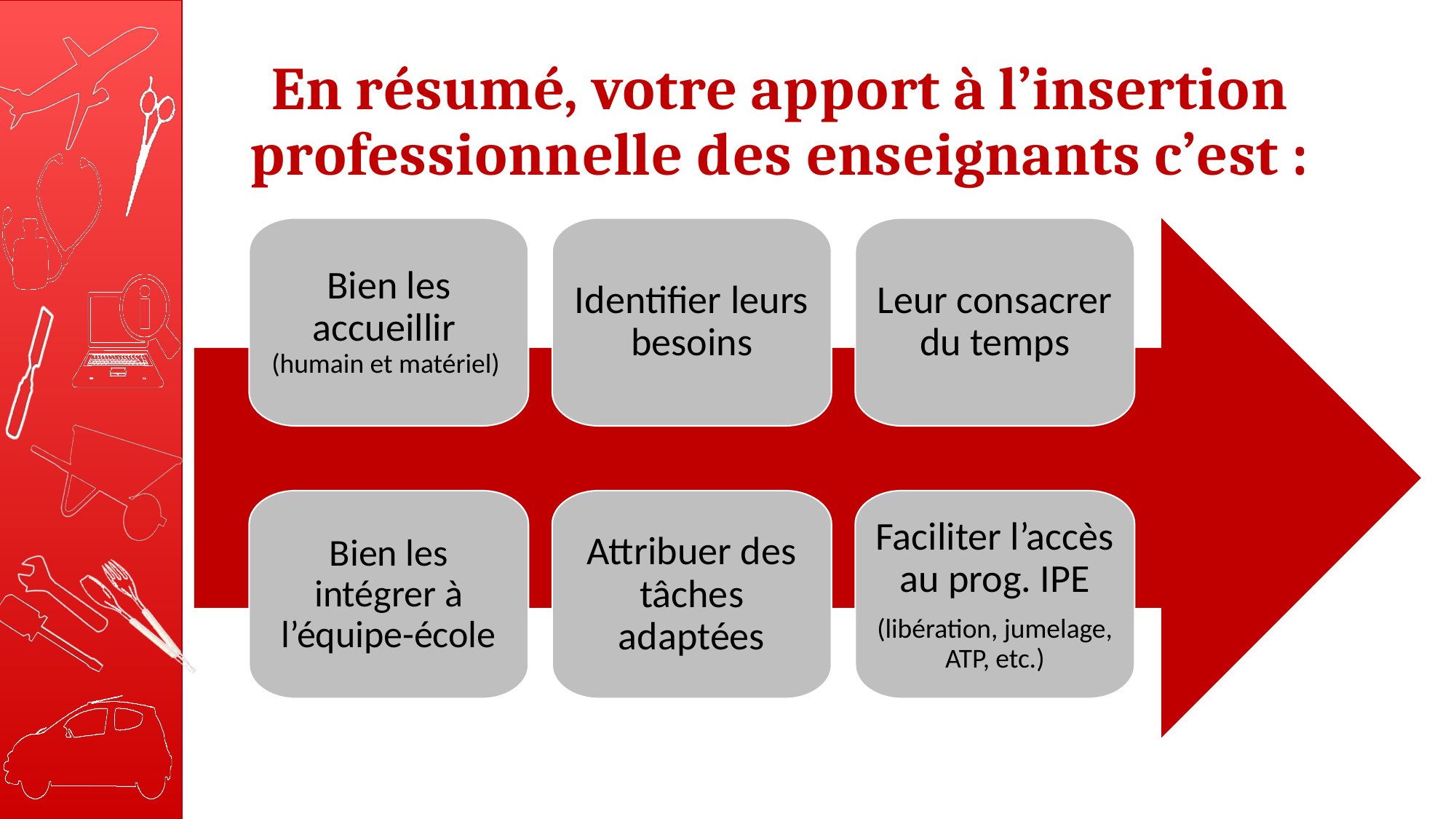

# En résumé, votre apport à l’insertion professionnelle des enseignants c’est :

Bien les accueillir
(humain et matériel)
Identifier leurs besoins
Leur consacrer du temps
Bien les intégrer à l’équipe-école
Attribuer des tâches adaptées
Faciliter l’accès au prog. IPE
(libération, jumelage, ATP, etc.)